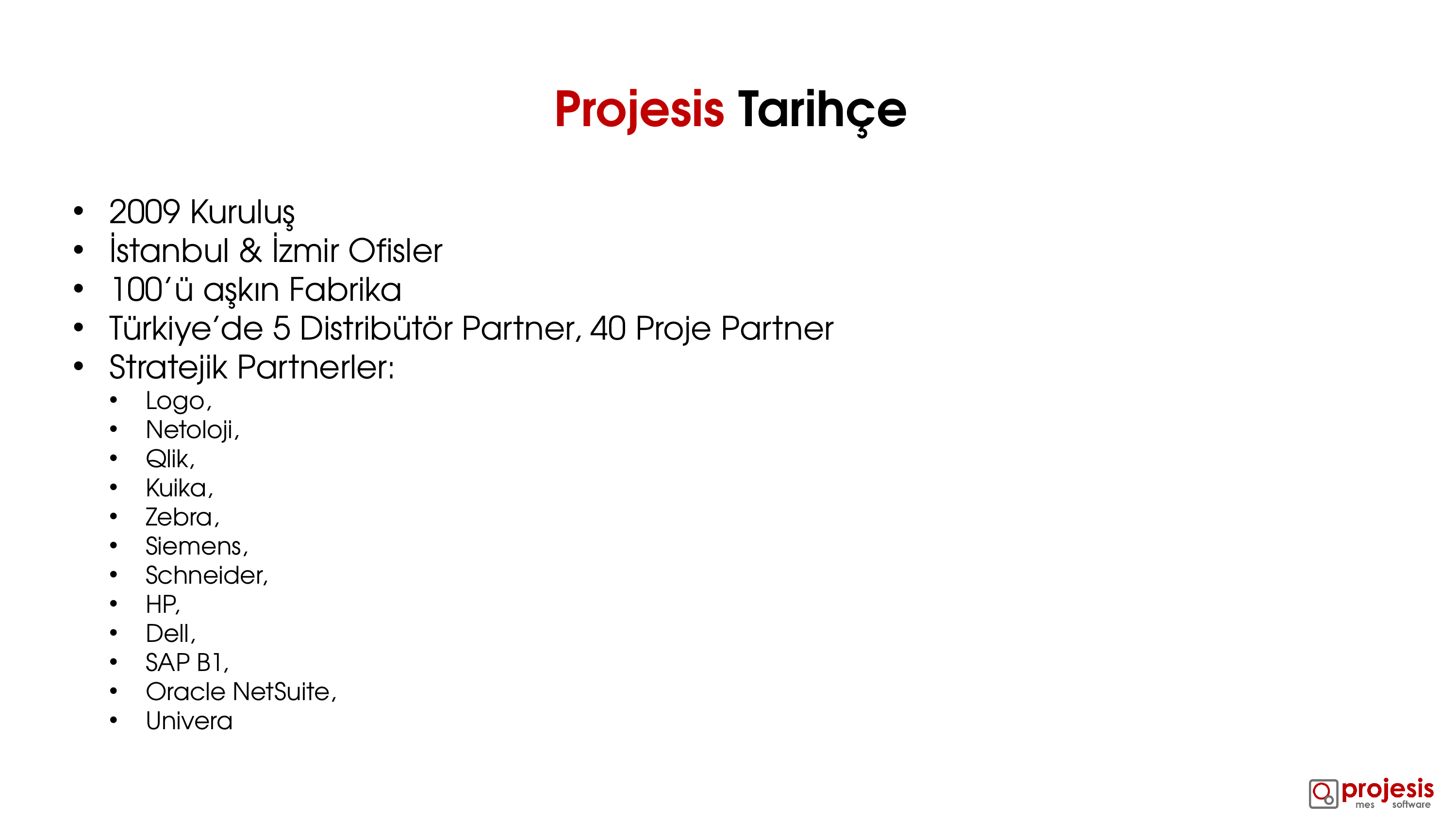

Projesis Tarihçe
2009 Kuruluş
İstanbul & İzmir Ofisler
100’ü aşkın Fabrika
Türkiye’de 5 Distribütör Partner, 40 Proje Partner
Stratejik Partnerler:
Logo,
Netoloji,
Qlik,
Kuika,
Zebra,
Siemens,
Schneider,
HP,
Dell,
SAP B1,
Oracle NetSuite,
Univera